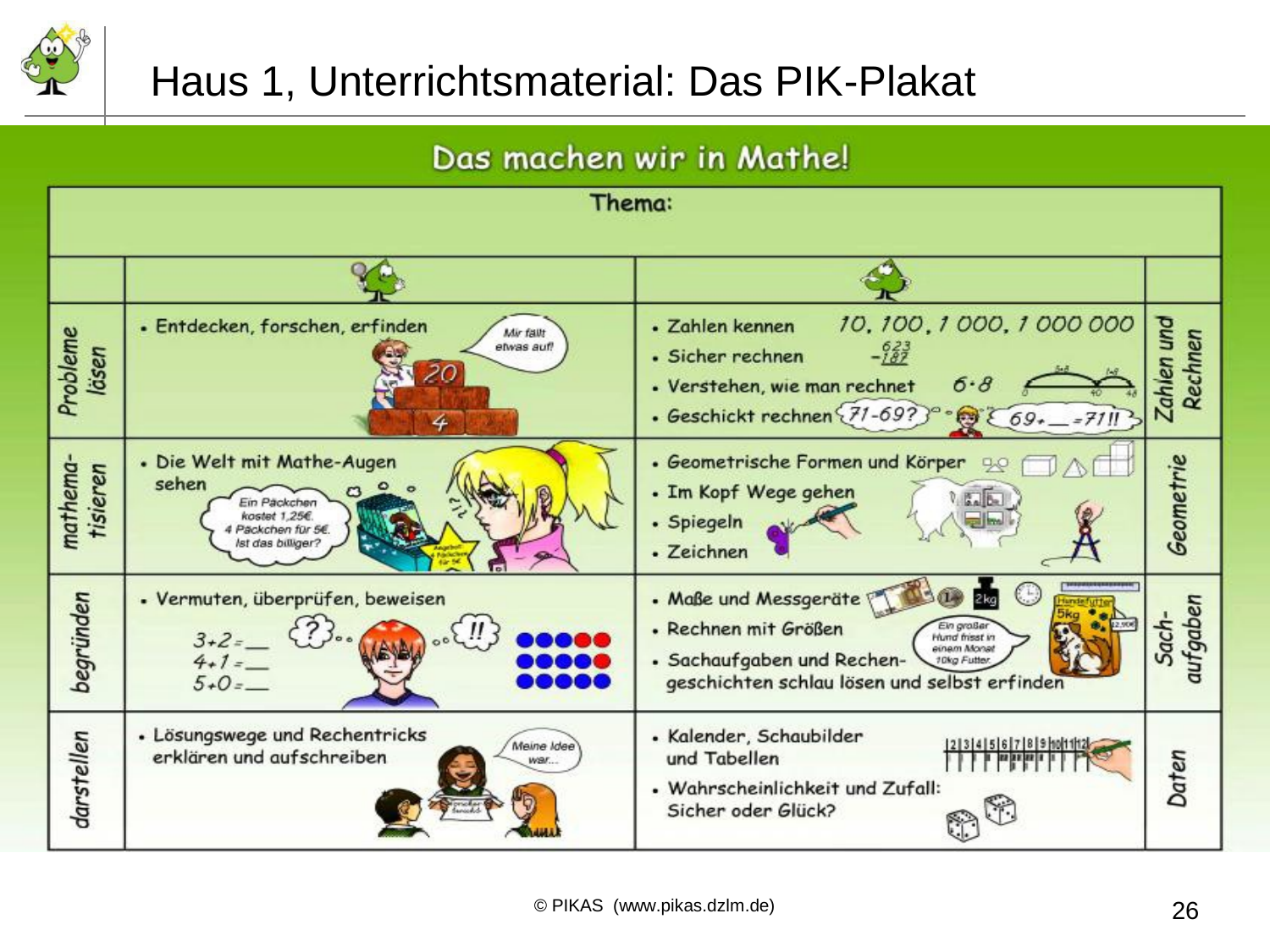

# Haus 1, Unterrichtsmaterial: Das PIK-Plakat

© PIKAS  (www.pikas.dzlm.de)
26